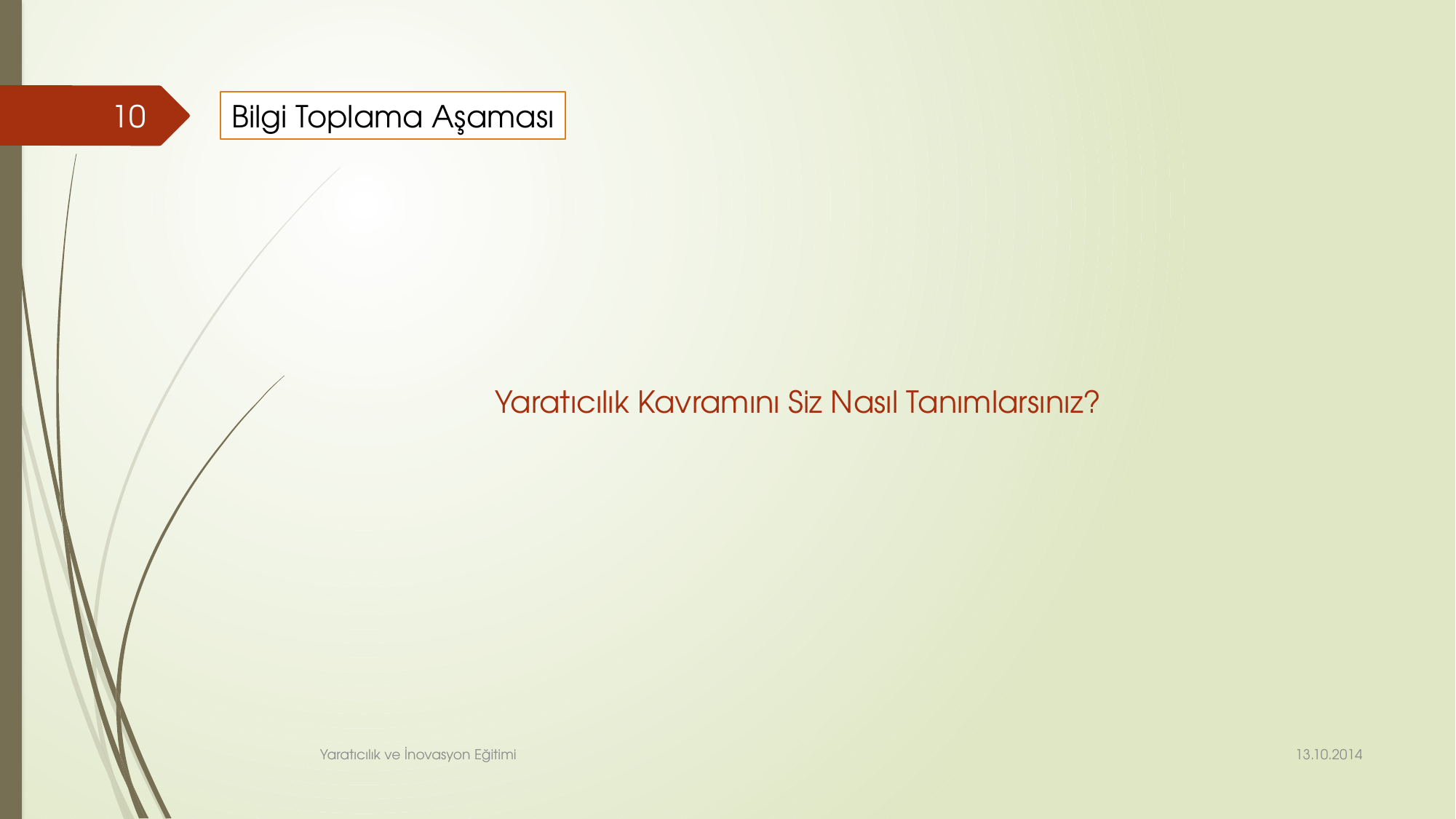

Bilgi Toplama Aşaması
10
Yaratıcılık Kavramını Siz Nasıl Tanımlarsınız?
13.10.2014
Yaratıcılık ve İnovasyon Eğitimi